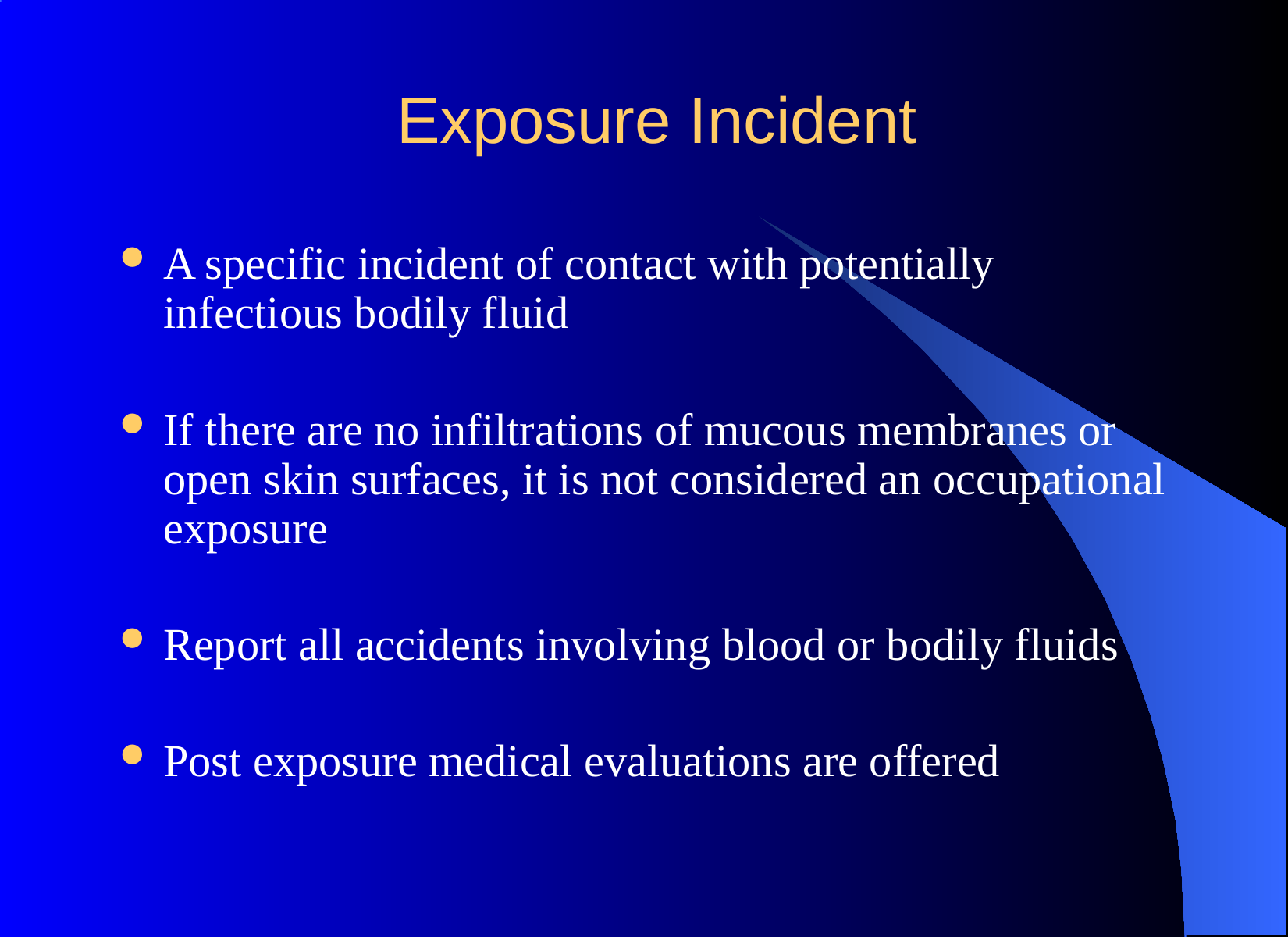

# Exposure Incident
A specific incident of contact with potentially infectious bodily fluid

If there are no infiltrations of mucous membranes or open skin surfaces, it is not considered an occupational exposure

Report all accidents involving blood or bodily fluids

Post exposure medical evaluations are offered